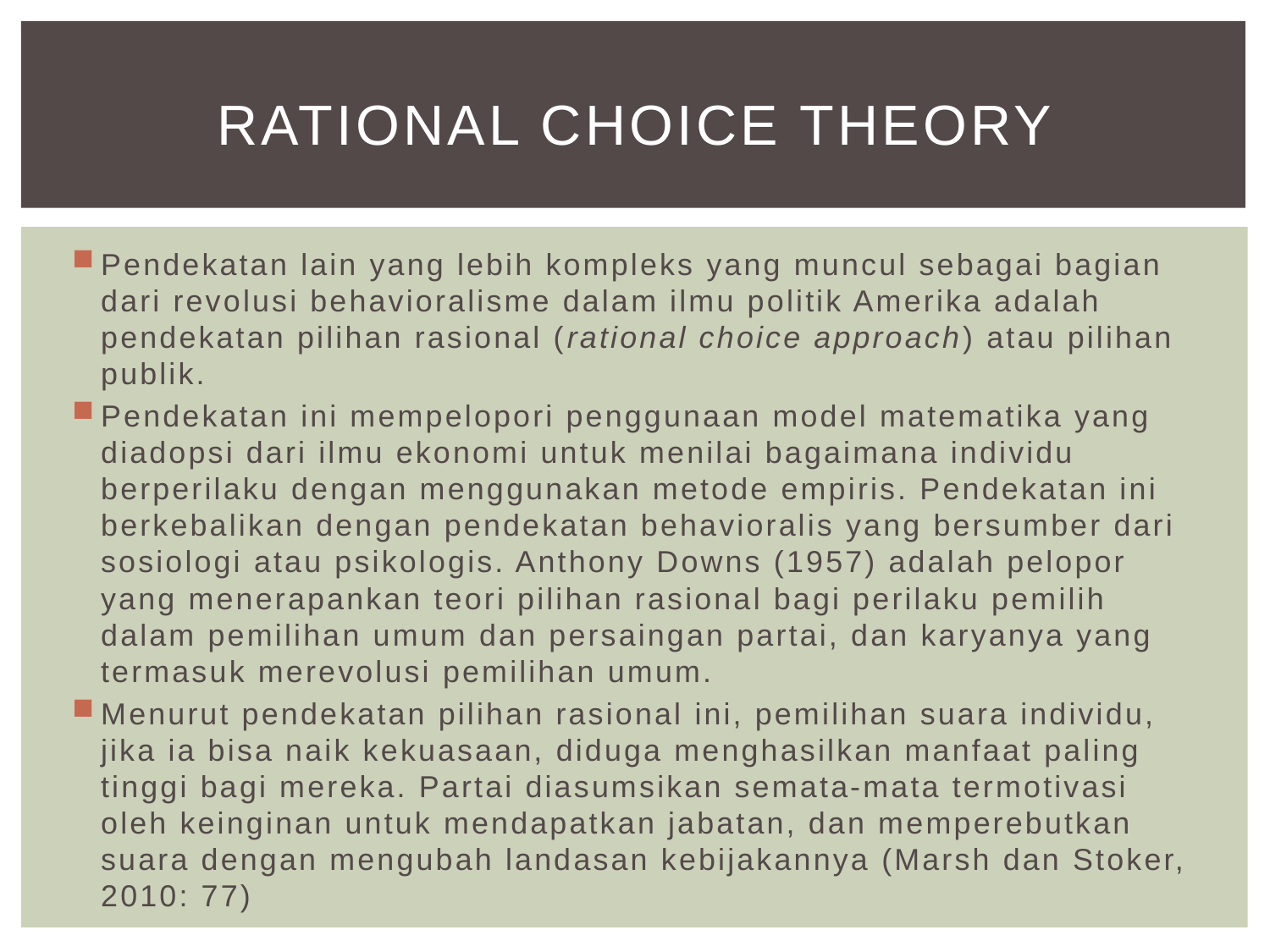

# RATIONAL CHOICE THEORY
Pendekatan lain yang lebih kompleks yang muncul sebagai bagian dari revolusi behavioralisme dalam ilmu politik Amerika adalah pendekatan pilihan rasional (rational choice approach) atau pilihan publik.
Pendekatan ini mempelopori penggunaan model matematika yang diadopsi dari ilmu ekonomi untuk menilai bagaimana individu berperilaku dengan menggunakan metode empiris. Pendekatan ini  berkebalikan dengan pendekatan behavioralis yang bersumber dari sosiologi atau psikologis. Anthony Downs (1957) adalah pelopor yang menerapankan teori pilihan rasional bagi perilaku pemilih dalam pemilihan umum dan persaingan partai, dan karyanya yang termasuk merevolusi pemilihan umum.
Menurut pendekatan pilihan rasional ini, pemilihan suara individu, jika ia bisa naik kekuasaan, diduga menghasilkan manfaat paling tinggi bagi mereka. Partai diasumsikan semata-mata termotivasi oleh keinginan untuk mendapatkan jabatan, dan memperebutkan suara dengan mengubah landasan kebijakannya (Marsh dan Stoker, 2010: 77)